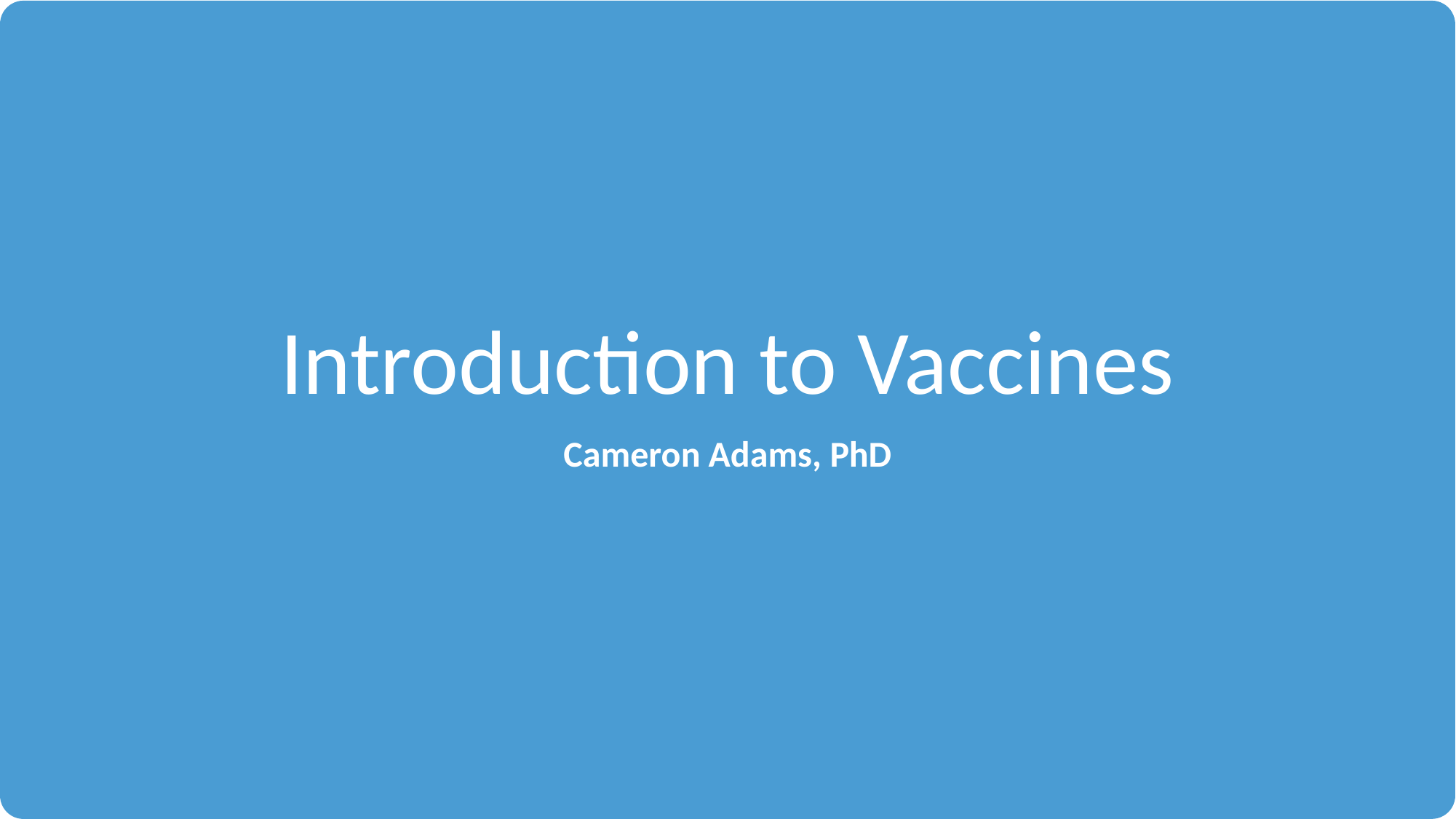

# Introduction to Vaccines
Cameron Adams, PhD